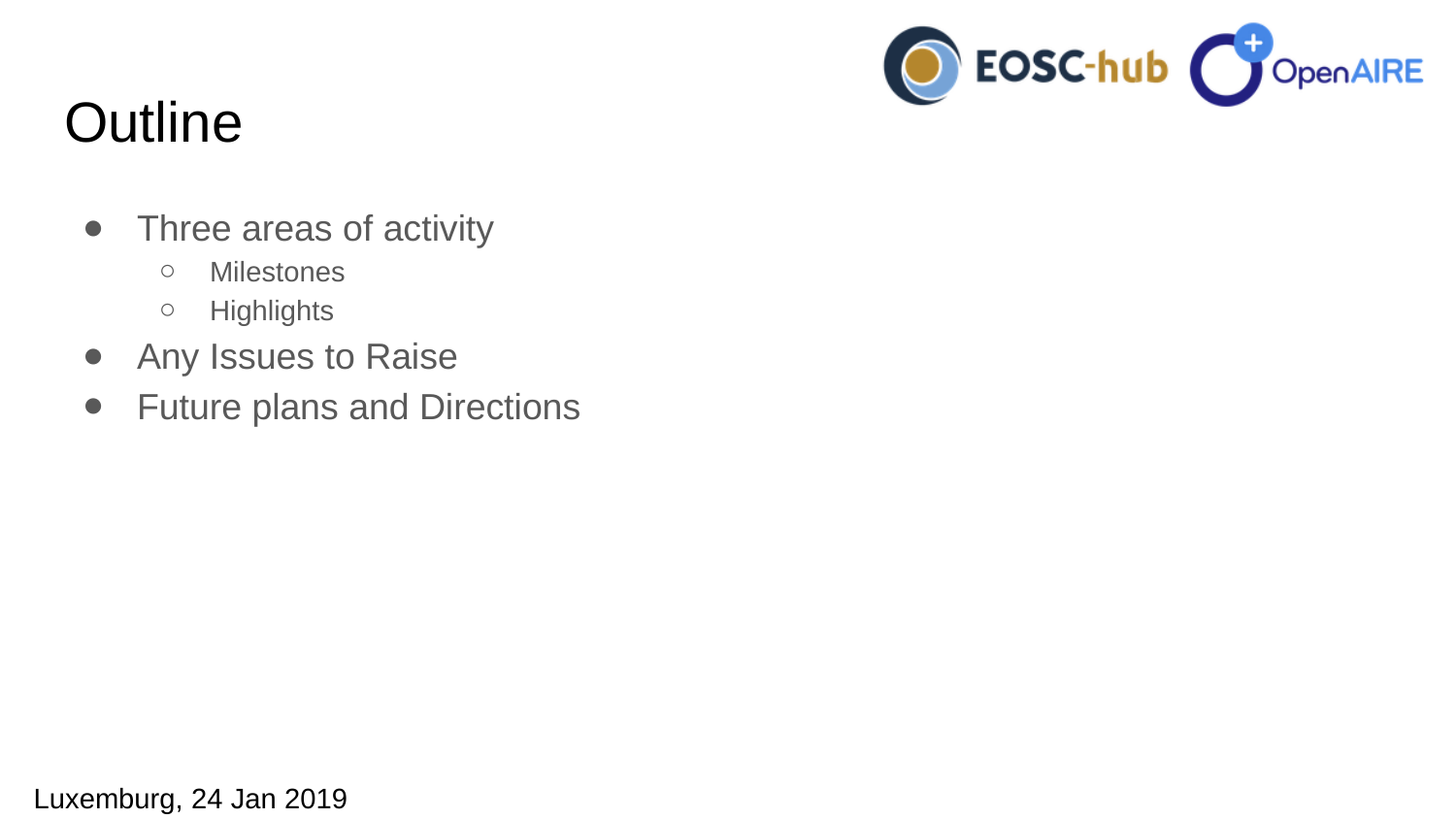

# Outline
Three areas of activity
Milestones
Highlights
Any Issues to Raise
Future plans and Directions